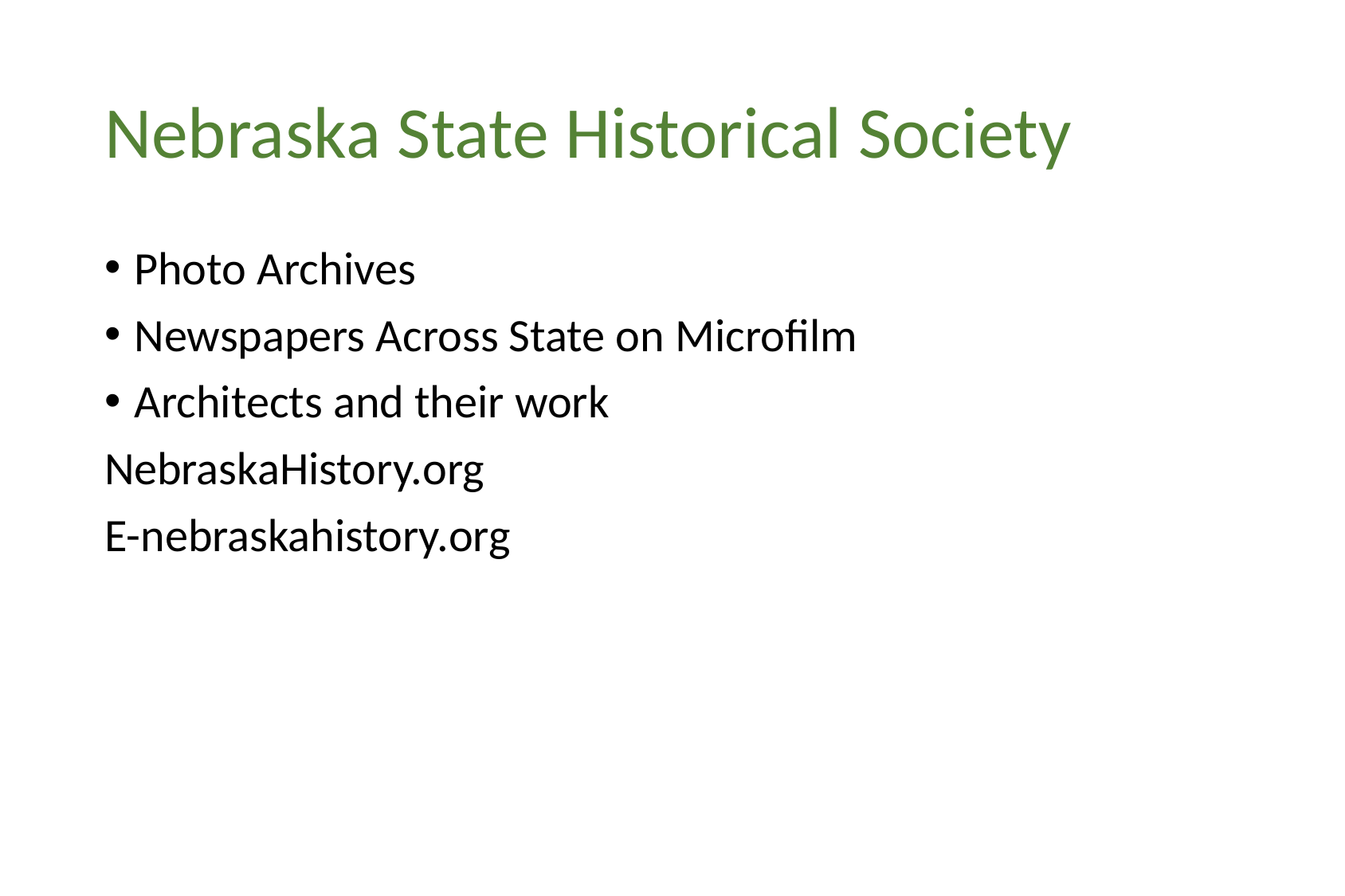

# Nebraska State Historical Society
Photo Archives
Newspapers Across State on Microfilm
Architects and their work
NebraskaHistory.org
E-nebraskahistory.org